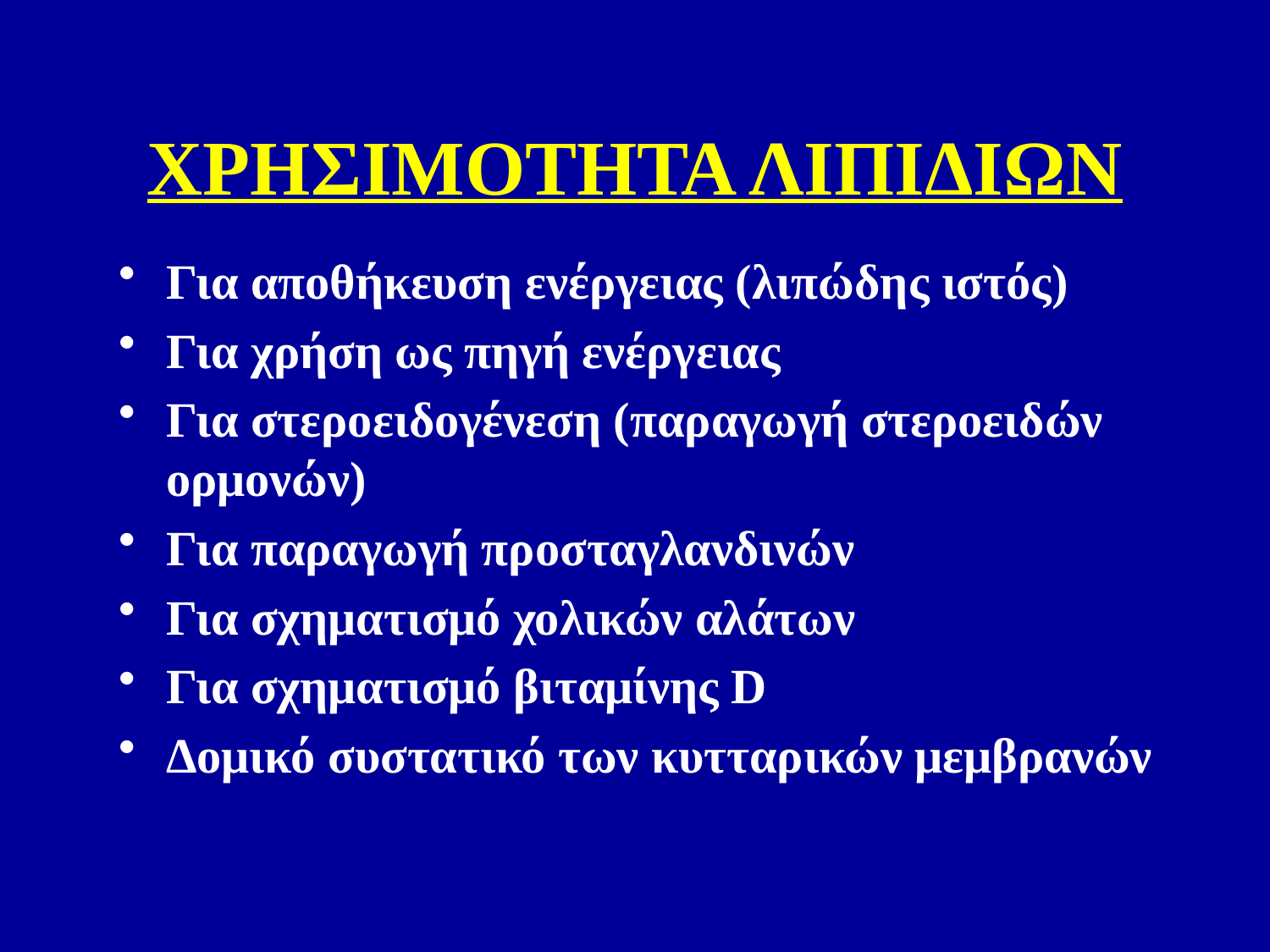

# ΧΡΗΣΙΜΟΤΗΤΑ ΛΙΠΙΔΙΩΝ
Για αποθήκευση ενέργειας (λιπώδης ιστός)
Για χρήση ως πηγή ενέργειας
Για στεροειδογένεση (παραγωγή στεροειδών ορμονών)
Για παραγωγή προσταγλανδινών
Για σχηματισμό χολικών αλάτων
Για σχηματισμό βιταμίνης D
Δομικό συστατικό των κυτταρικών μεμβρανών